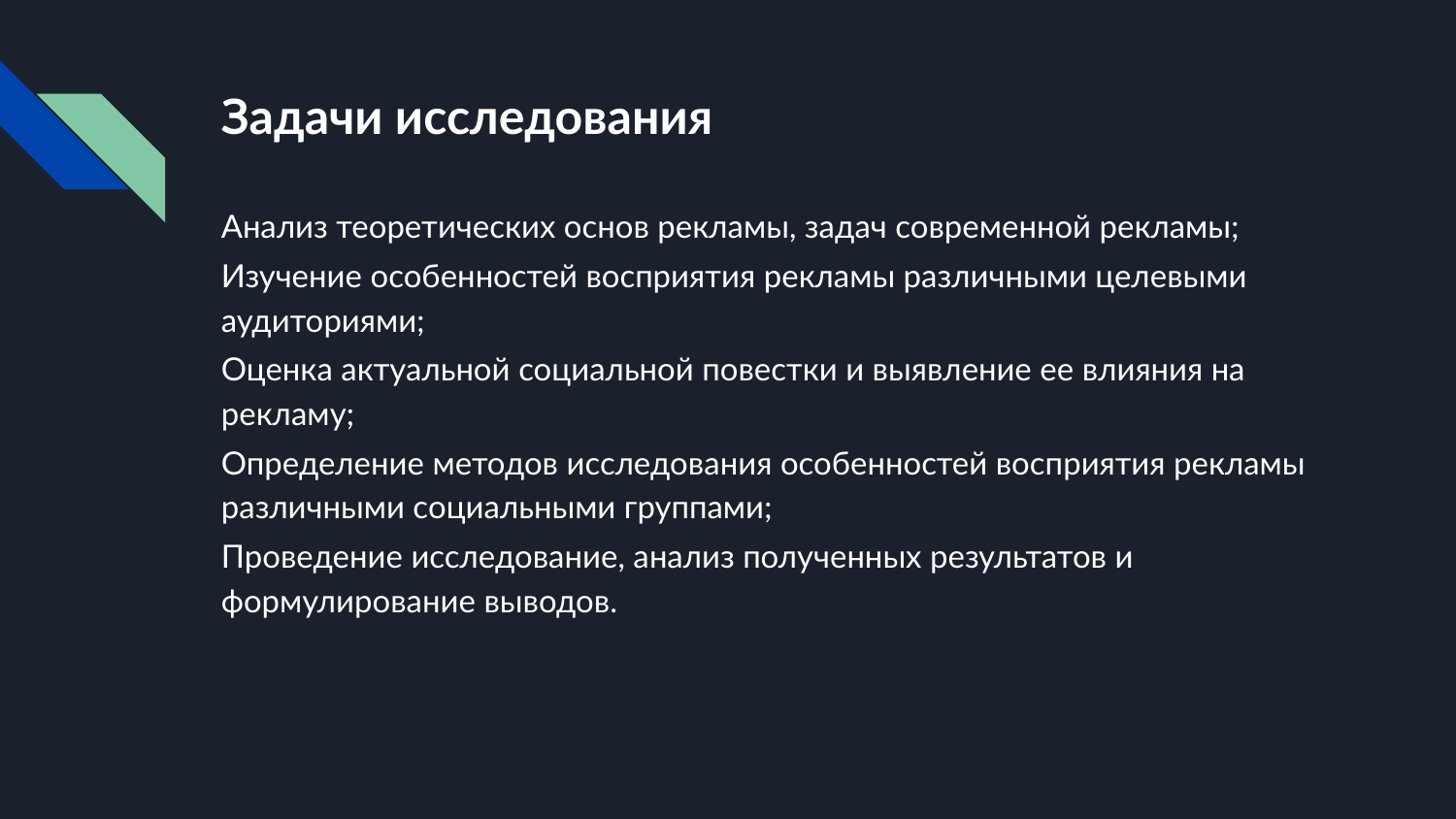

# Задачи исследования

Анализ теоретических основ рекламы, задач современной рекламы;
Изучение особенностей восприятия рекламы различными целевыми аудиториями;
Оценка актуальной социальной повестки и выявление ее влияния на рекламу;
Определение методов исследования особенностей восприятия рекламы различными социальными группами;
Проведение исследование, анализ полученных результатов и формулирование выводов.